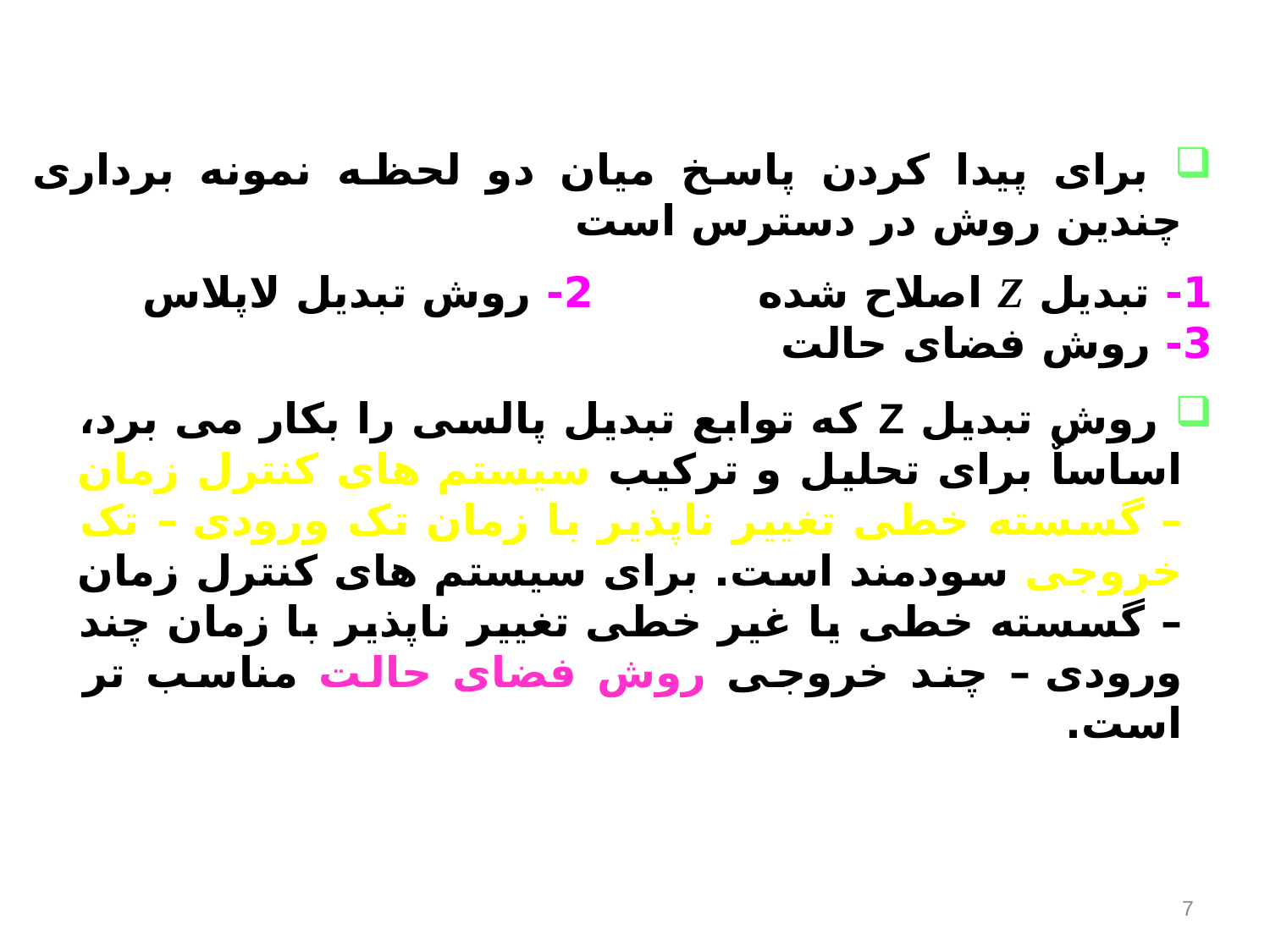

برای پيدا کردن پاسخ ميان دو لحظه نمونه برداری چندين روش در دسترس است
1- تبديل Z اصلاح شده           2- روش تبديل لاپلاس         3- روش فضای حالت
 روش تبديل Z که توابع تبديل پالسی را بکار می برد، اساساٌ برای تحليل و ترکيب سيستم های کنترل زمان – گسسته خطی تغيير ناپذير با زمان تک ورودی – تک خروجی سودمند است. برای سيستم های کنترل زمان – گسسته خطی يا غير خطی تغيير ناپذير با زمان چند ورودی – چند خروجی روش فضای حالت مناسب تر است.
7